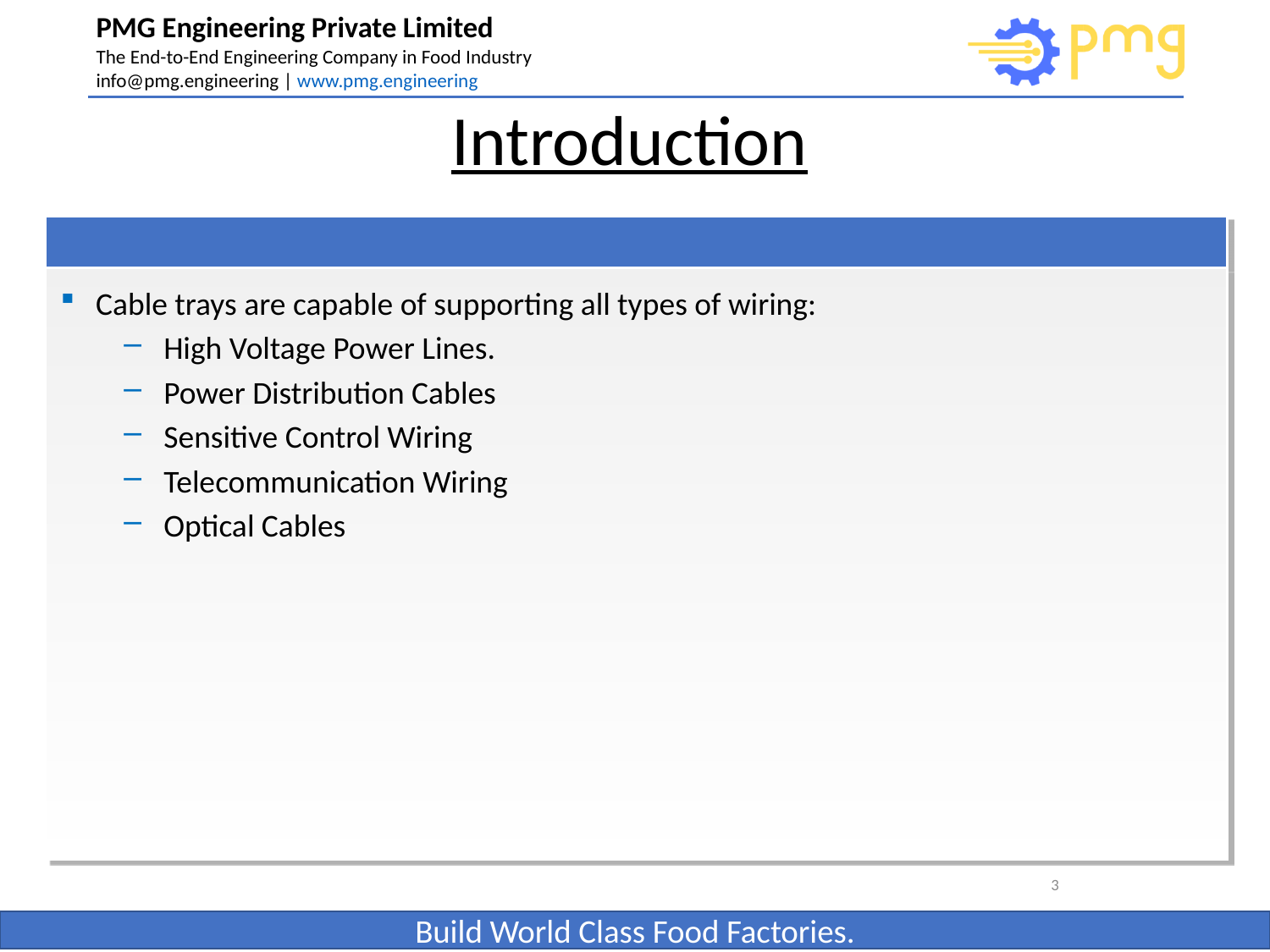

# Introduction

 Cable trays are capable of supporting all types of wiring:
High Voltage Power Lines.
Power Distribution Cables
Sensitive Control Wiring
Telecommunication Wiring
Optical Cables
3